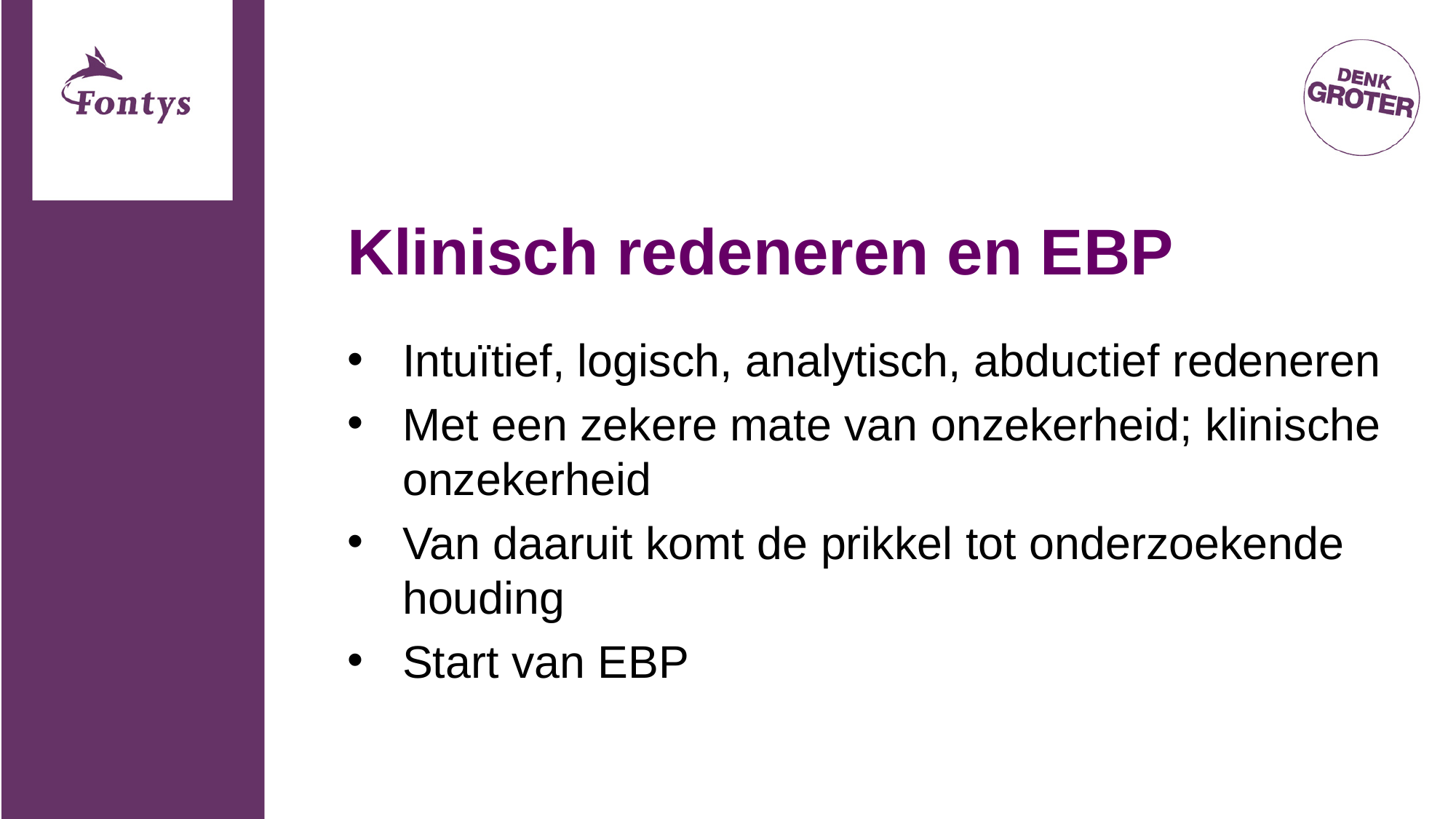

# Klinisch redeneren en EBP
Intuïtief, logisch, analytisch, abductief redeneren
Met een zekere mate van onzekerheid; klinische onzekerheid
Van daaruit komt de prikkel tot onderzoekende houding
Start van EBP